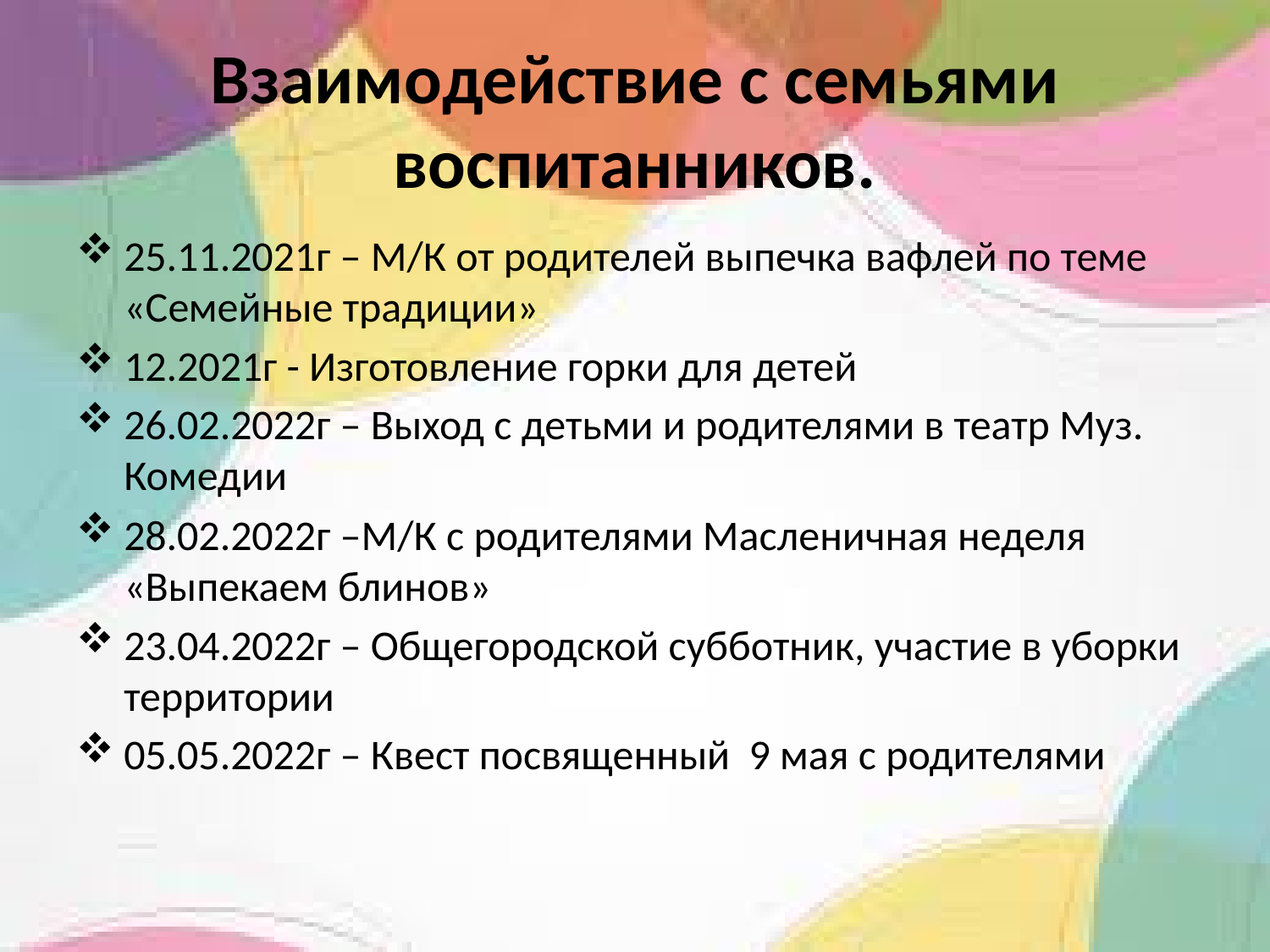

# Взаимодействие с семьями воспитанников.
25.11.2021г – М/К от родителей выпечка вафлей по теме «Семейные традиции»
12.2021г - Изготовление горки для детей
26.02.2022г – Выход с детьми и родителями в театр Муз. Комедии
28.02.2022г –М/К с родителями Масленичная неделя «Выпекаем блинов»
23.04.2022г – Общегородской субботник, участие в уборки территории
05.05.2022г – Квест посвященный  9 мая с родителями